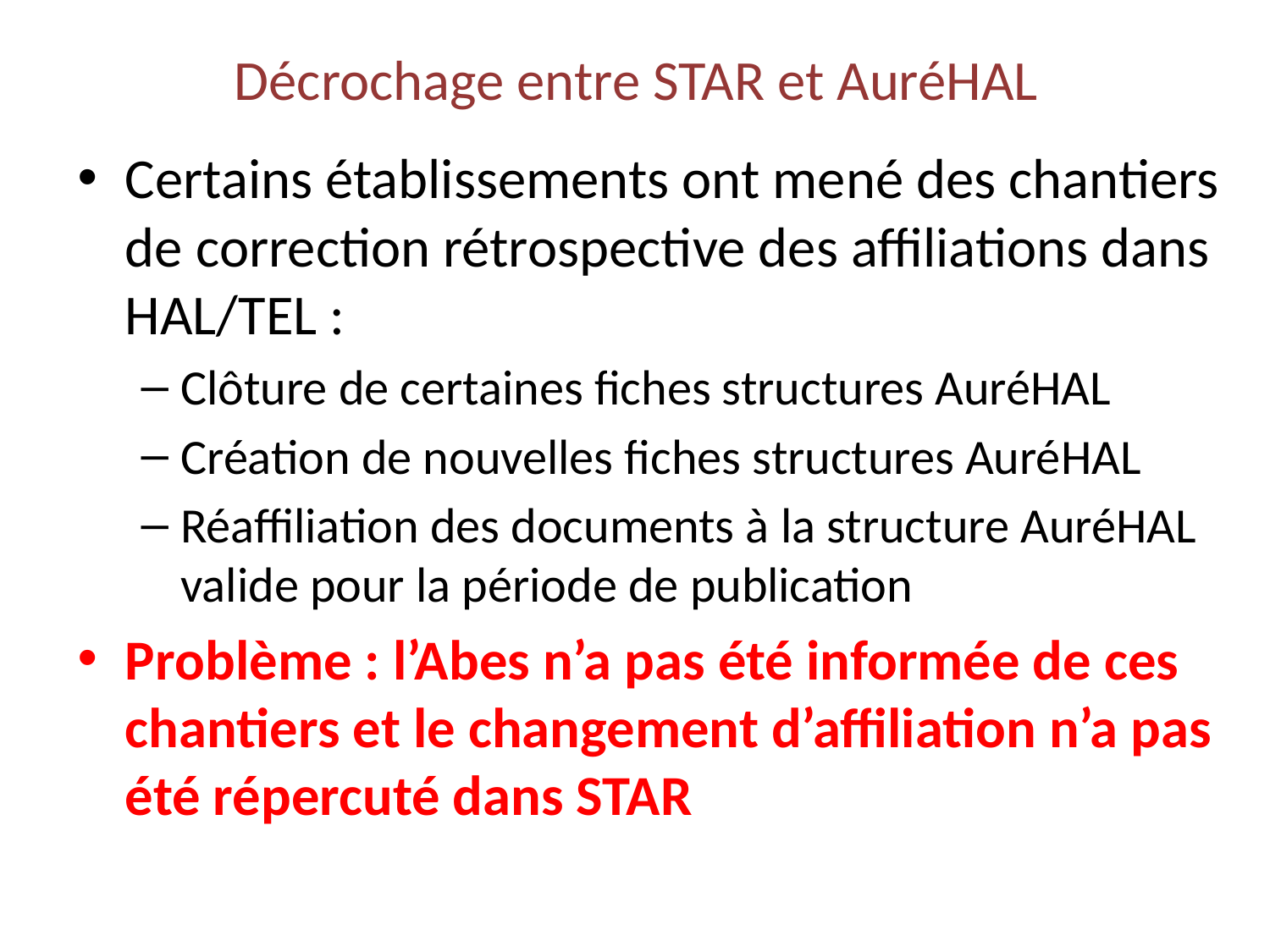

Décrochage entre STAR et AuréHAL
Certains établissements ont mené des chantiers de correction rétrospective des affiliations dans HAL/TEL :
Clôture de certaines fiches structures AuréHAL
Création de nouvelles fiches structures AuréHAL
Réaffiliation des documents à la structure AuréHAL valide pour la période de publication
Problème : l’Abes n’a pas été informée de ces chantiers et le changement d’affiliation n’a pas été répercuté dans STAR